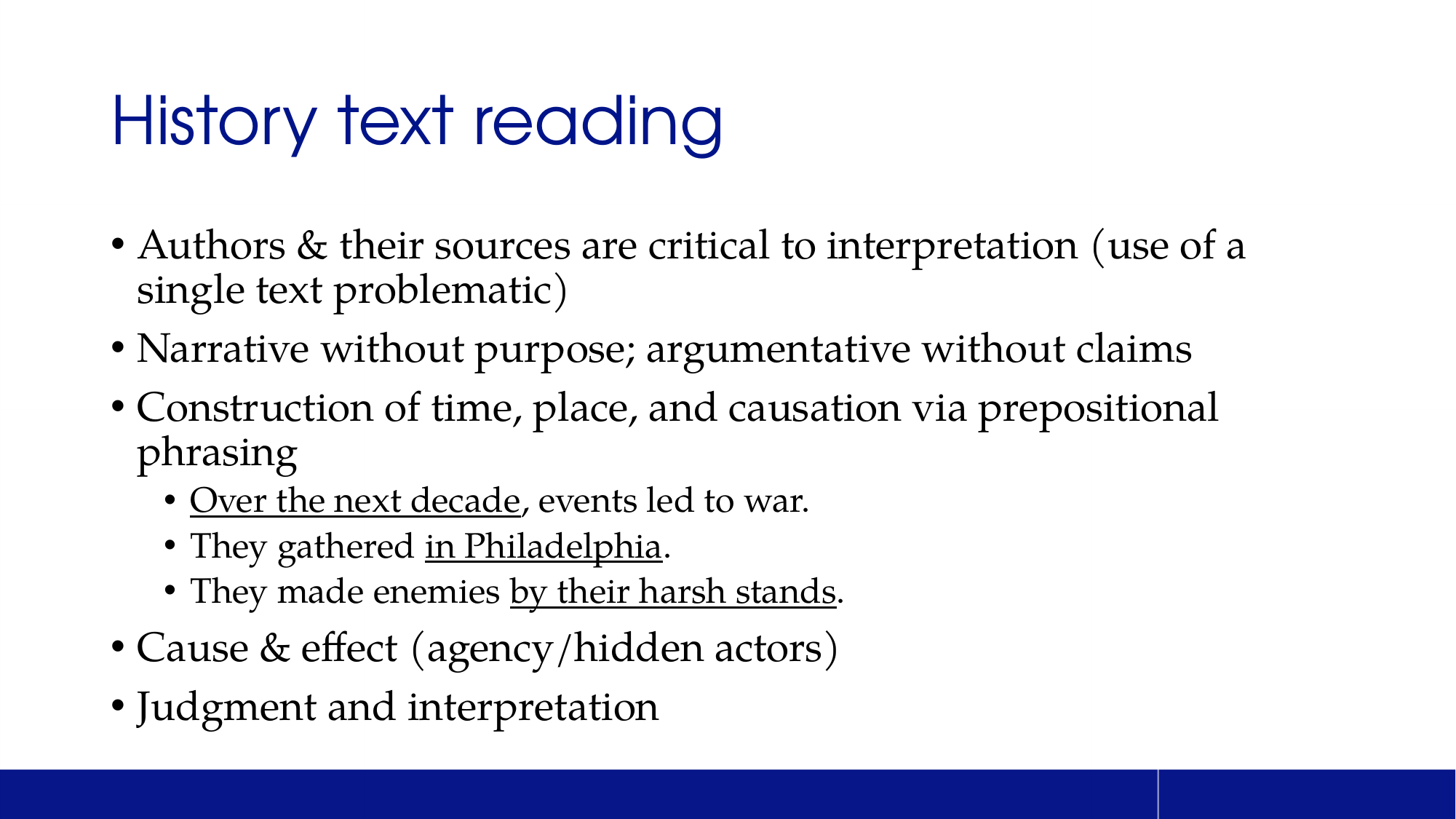

# History text reading
Authors & their sources are critical to interpretation (use of a single text problematic)
Narrative without purpose; argumentative without claims
Construction of time, place, and causation via prepositional phrasing
Over the next decade, events led to war.
They gathered in Philadelphia.
They made enemies by their harsh stands.
Cause & effect (agency/hidden actors)
Judgment and interpretation